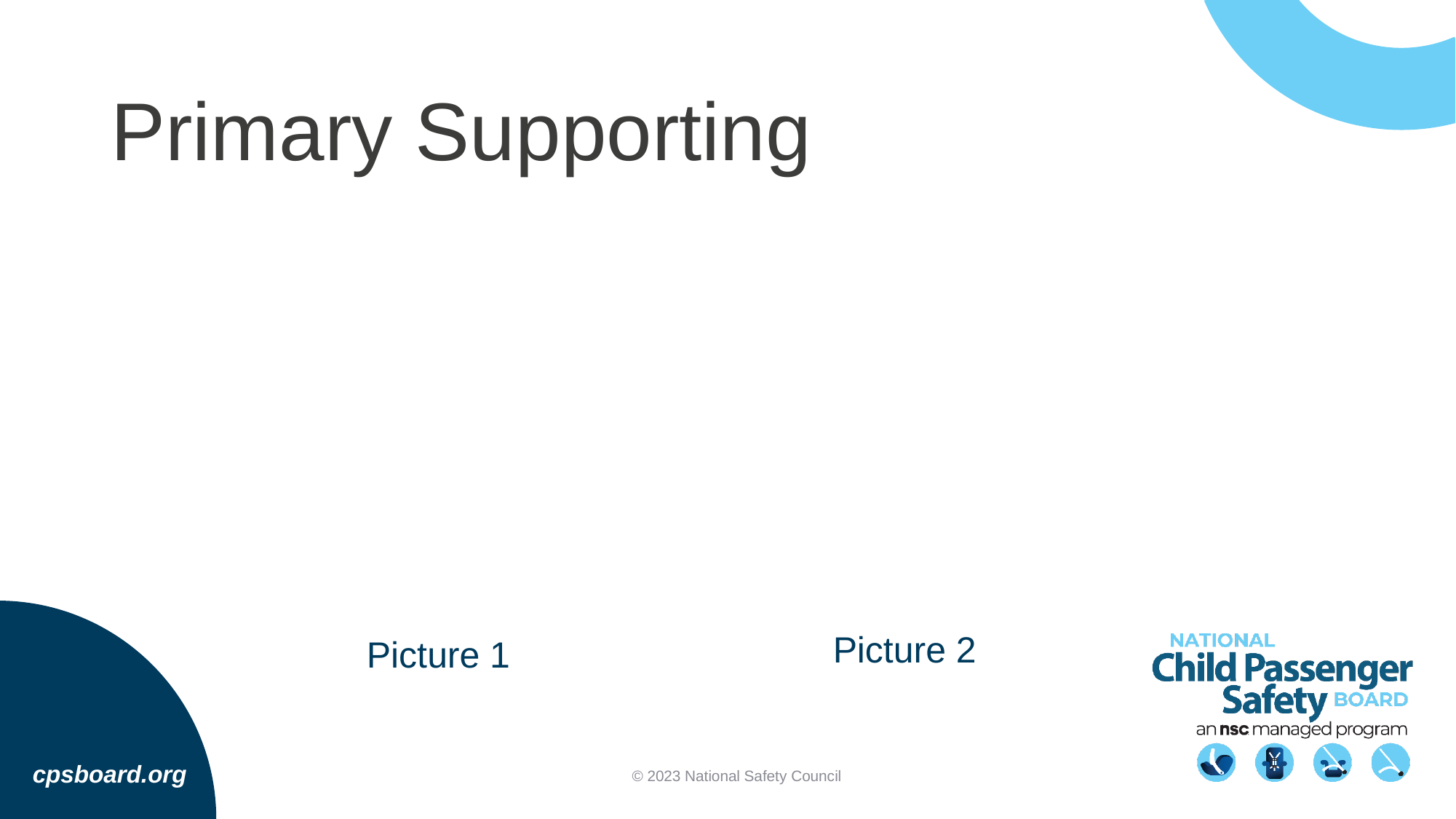

# Primary Supporting

Picture 2
Picture 1
© 2023 National Safety Council